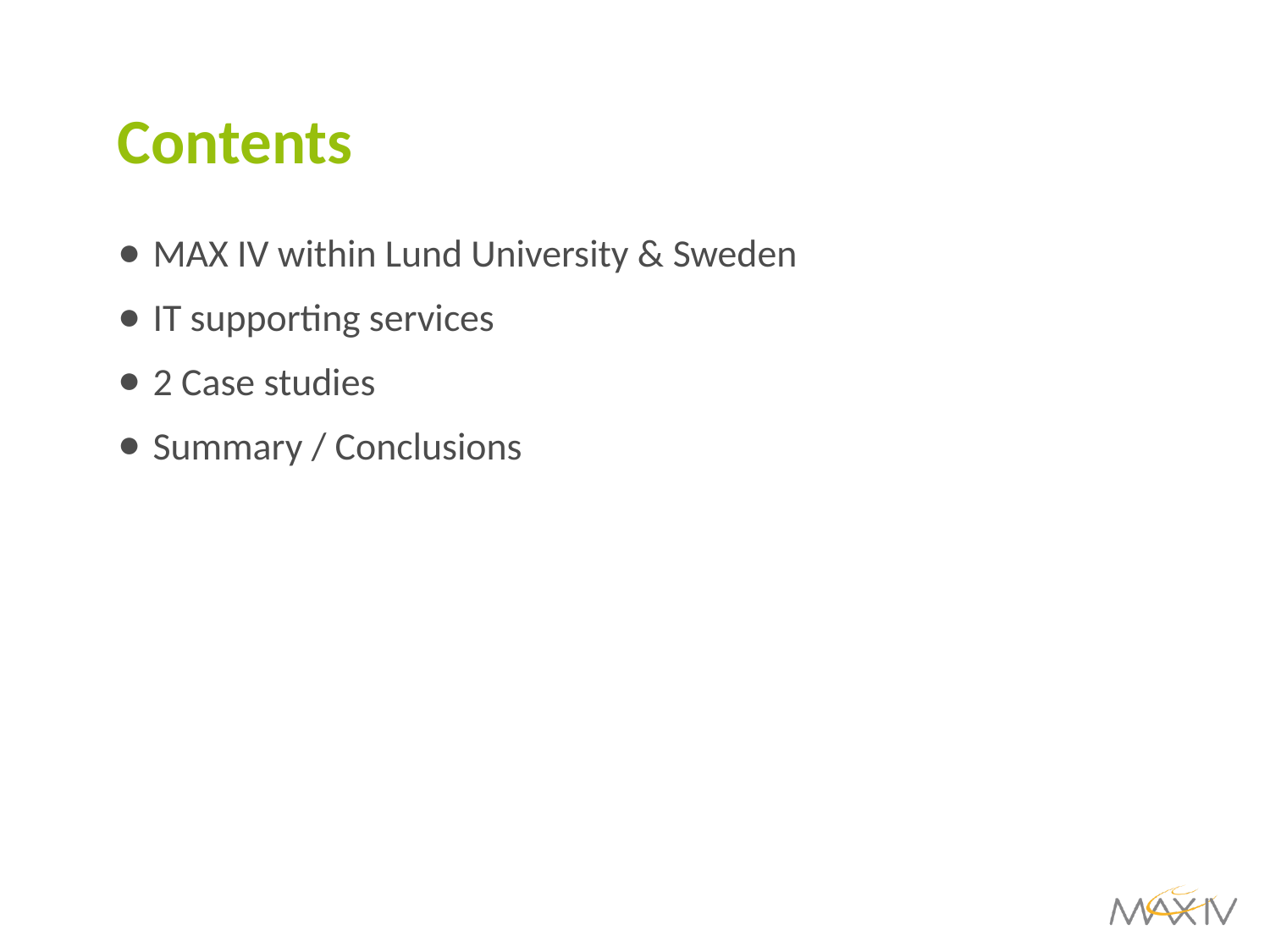

# Contents
MAX IV within Lund University & Sweden
IT supporting services
2 Case studies
Summary / Conclusions